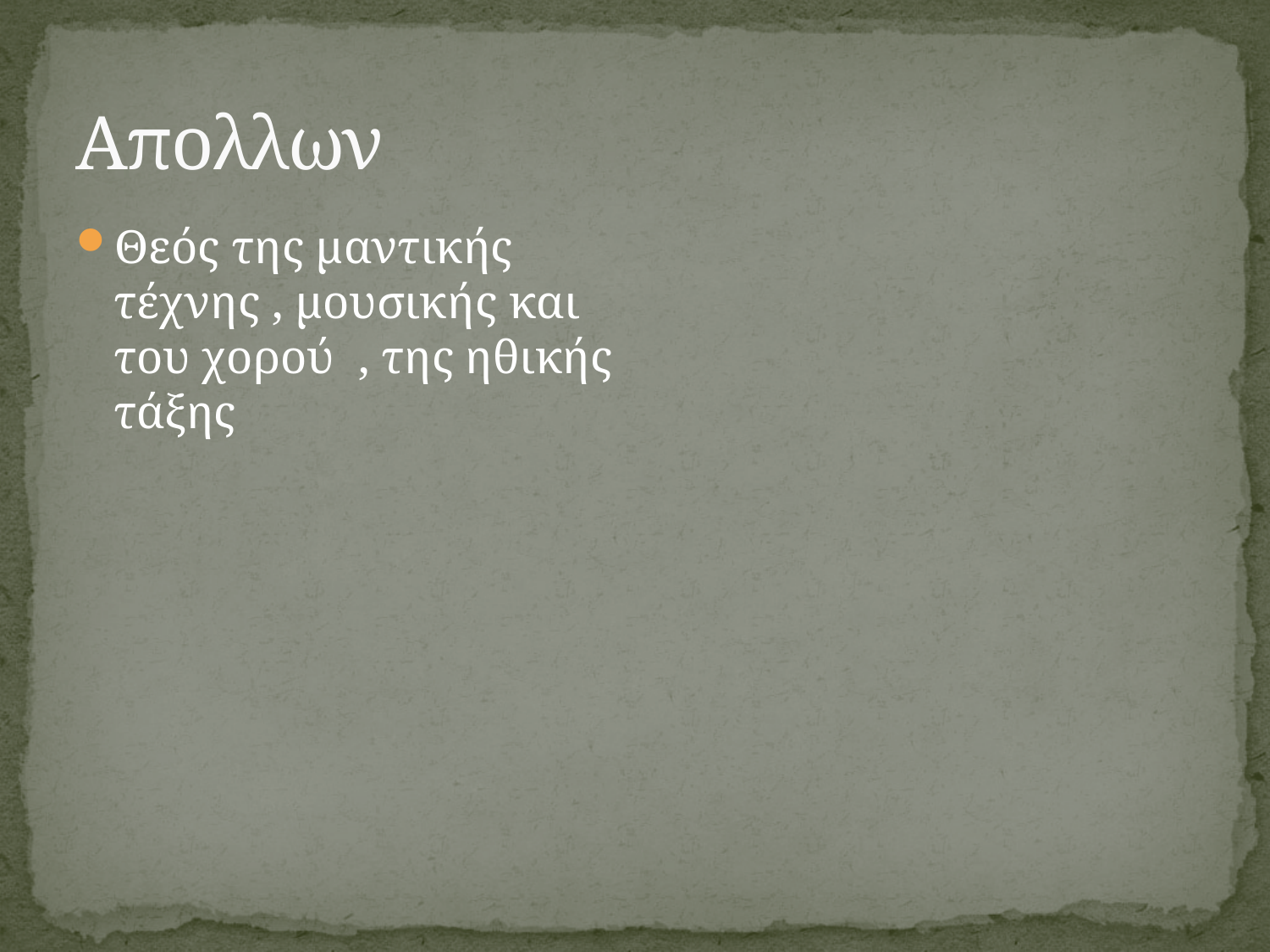

# Απολλων
Θεός της μαντικής  τέχνης , μουσικής και του χορού  , της ηθικής τάξης